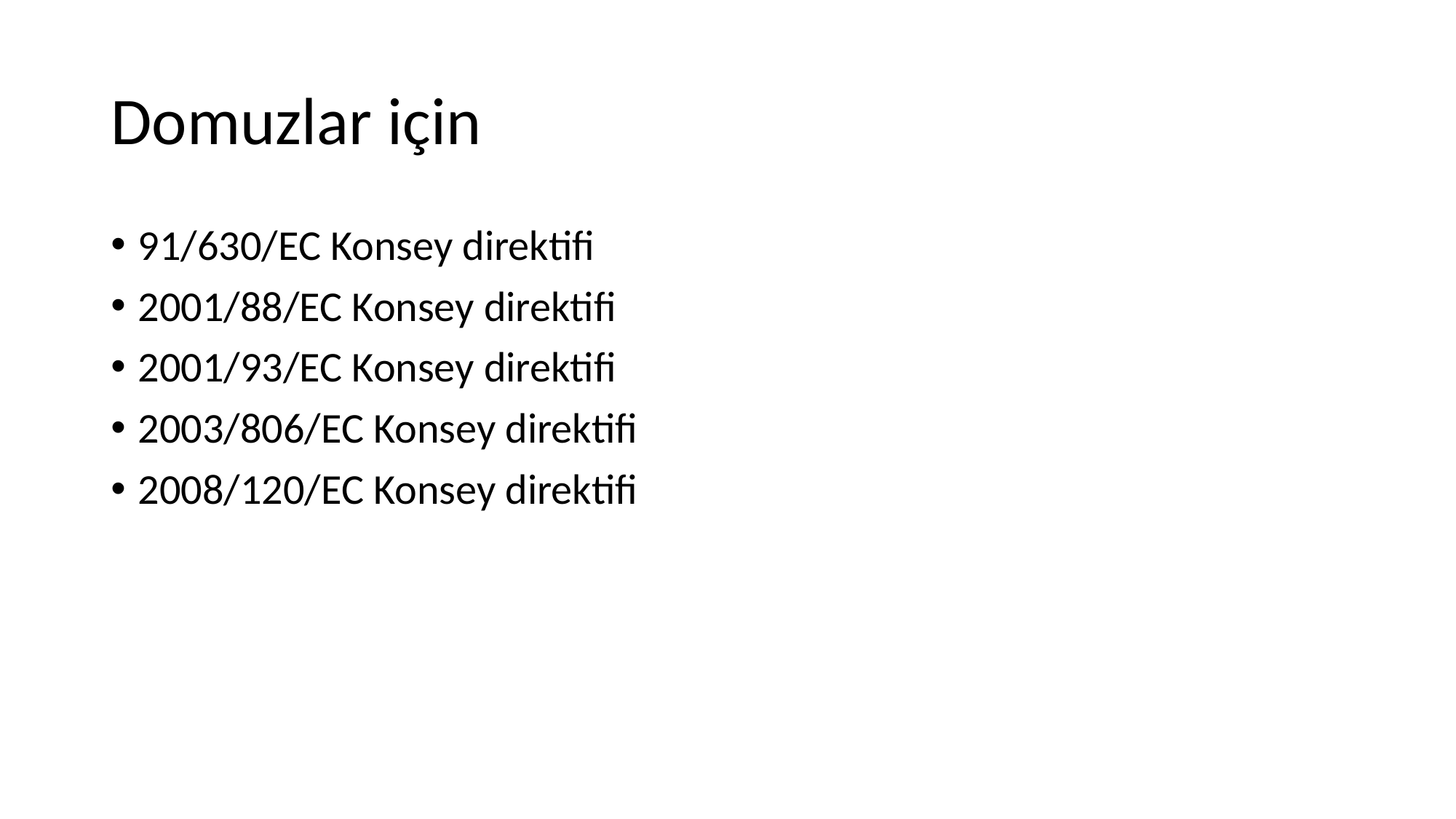

# Domuzlar için
91/630/EC Konsey direktifi
2001/88/EC Konsey direktifi
2001/93/EC Konsey direktifi
2003/806/EC Konsey direktifi
2008/120/EC Konsey direktifi